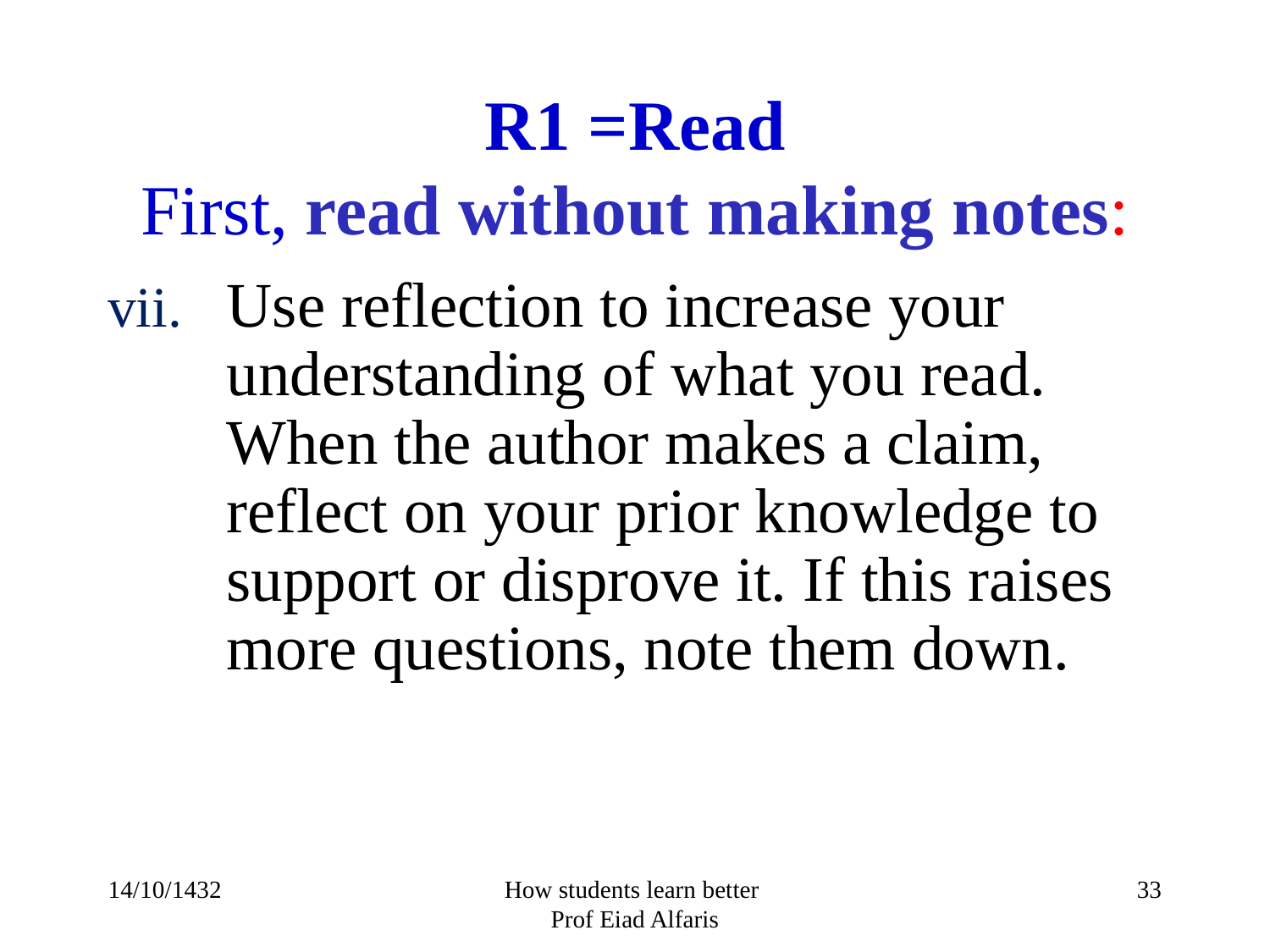

# R1 =Read First, read without making notes:
Use reflection to increase your understanding of what you read. When the author makes a claim, reflect on your prior knowledge to support or disprove it. If this raises more questions, note them down.
14/10/1432
How students learn better
Prof Eiad Alfaris
33